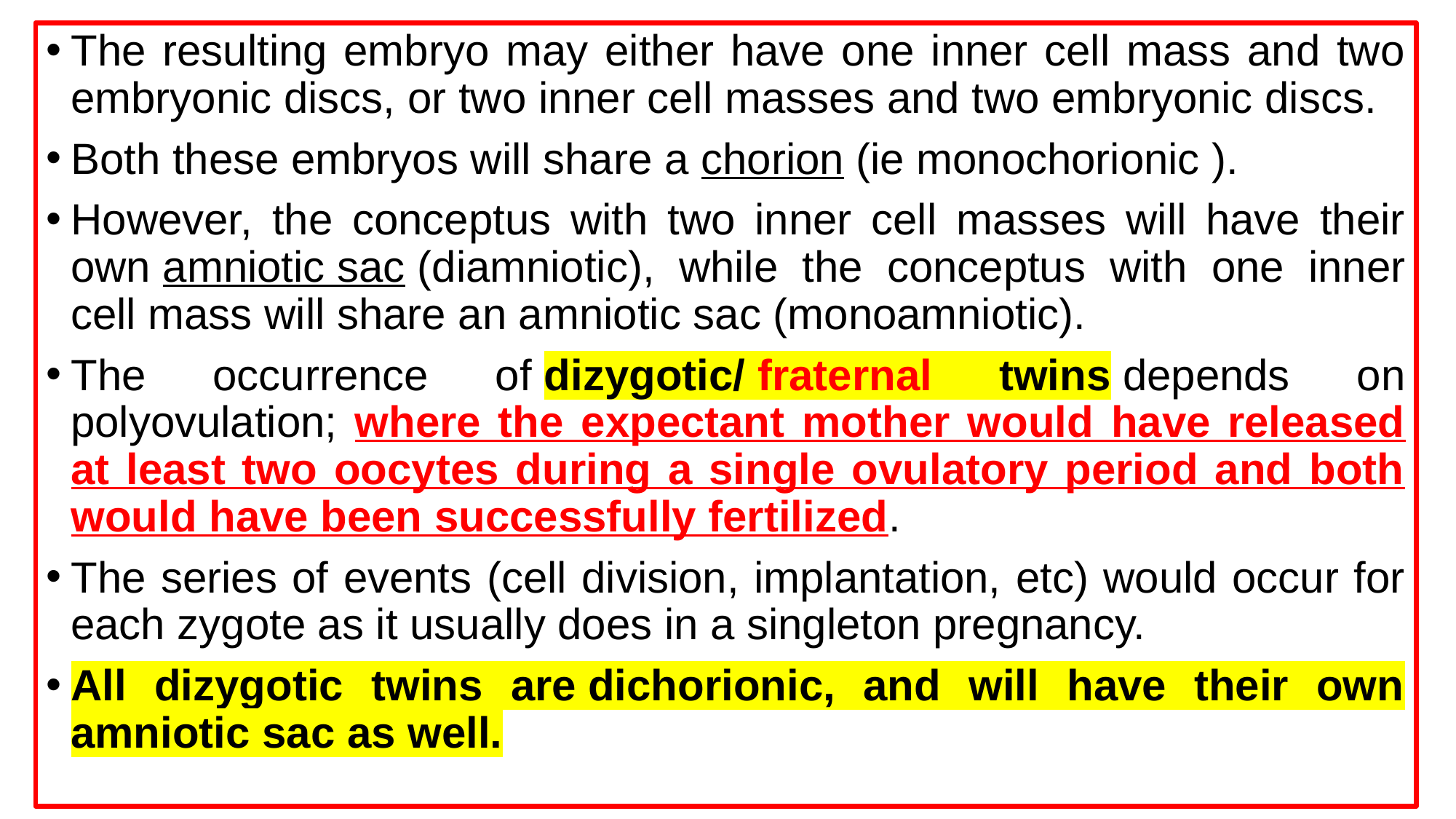

The resulting embryo may either have one inner cell mass and two embryonic discs, or two inner cell masses and two embryonic discs.
Both these embryos will share a chorion (ie monochorionic ).
However, the conceptus with two inner cell masses will have their own amniotic sac (diamniotic), while the conceptus with one inner cell mass will share an amniotic sac (monoamniotic).
The occurrence of dizygotic/ fraternal twins depends on polyovulation; where the expectant mother would have released at least two oocytes during a single ovulatory period and both would have been successfully fertilized.
The series of events (cell division, implantation, etc) would occur for each zygote as it usually does in a singleton pregnancy.
All dizygotic twins are dichorionic, and will have their own amniotic sac as well.